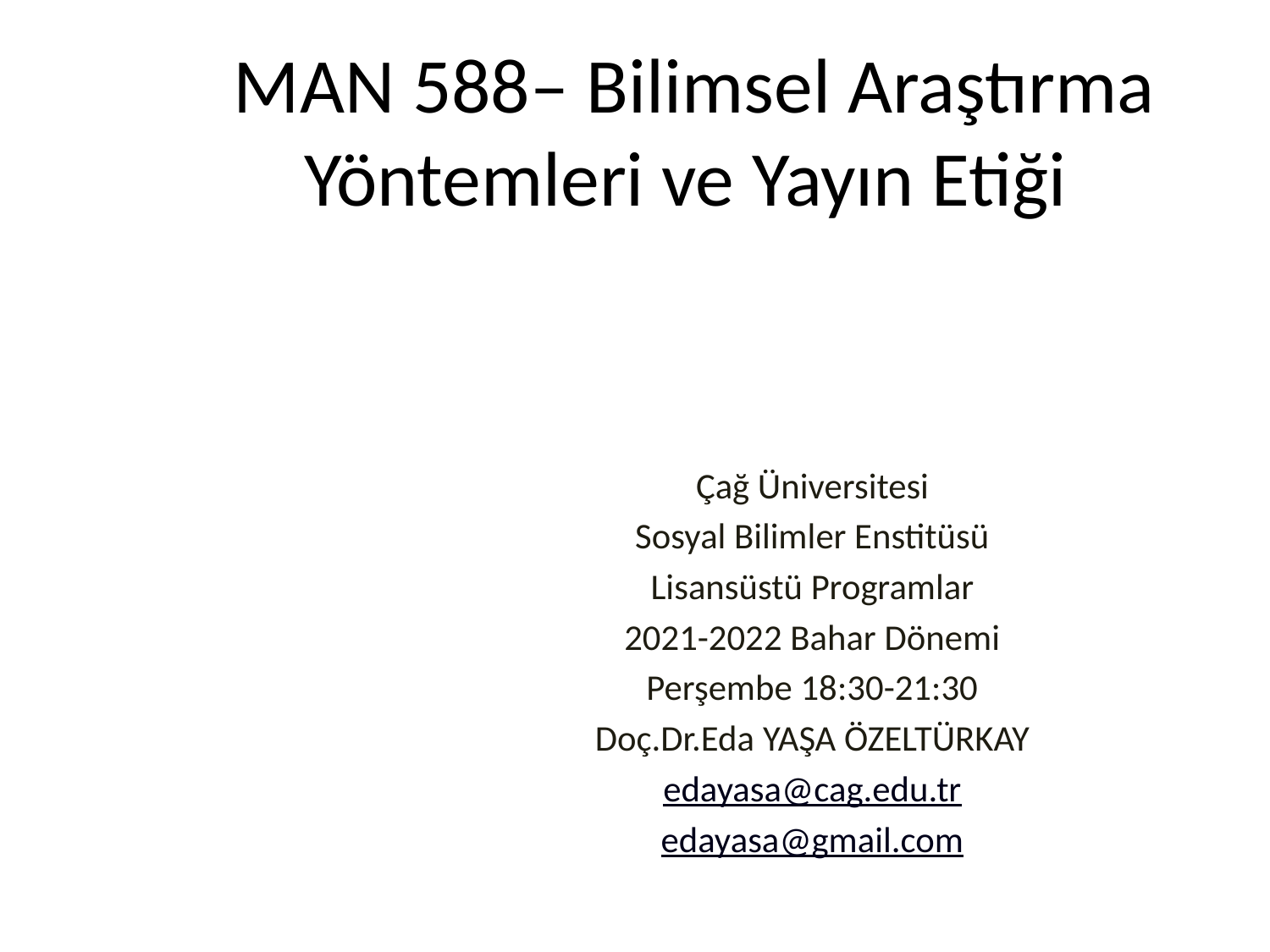

# MAN 588– Bilimsel Araştırma Yöntemleri ve Yayın Etiği
 Çağ Üniversitesi
Sosyal Bilimler Enstitüsü
Lisansüstü Programlar
2021-2022 Bahar Dönemi
Perşembe 18:30-21:30
Doç.Dr.Eda Yaşa özeltürkay
edayasa@cag.edu.tr
edayasa@gmail.com